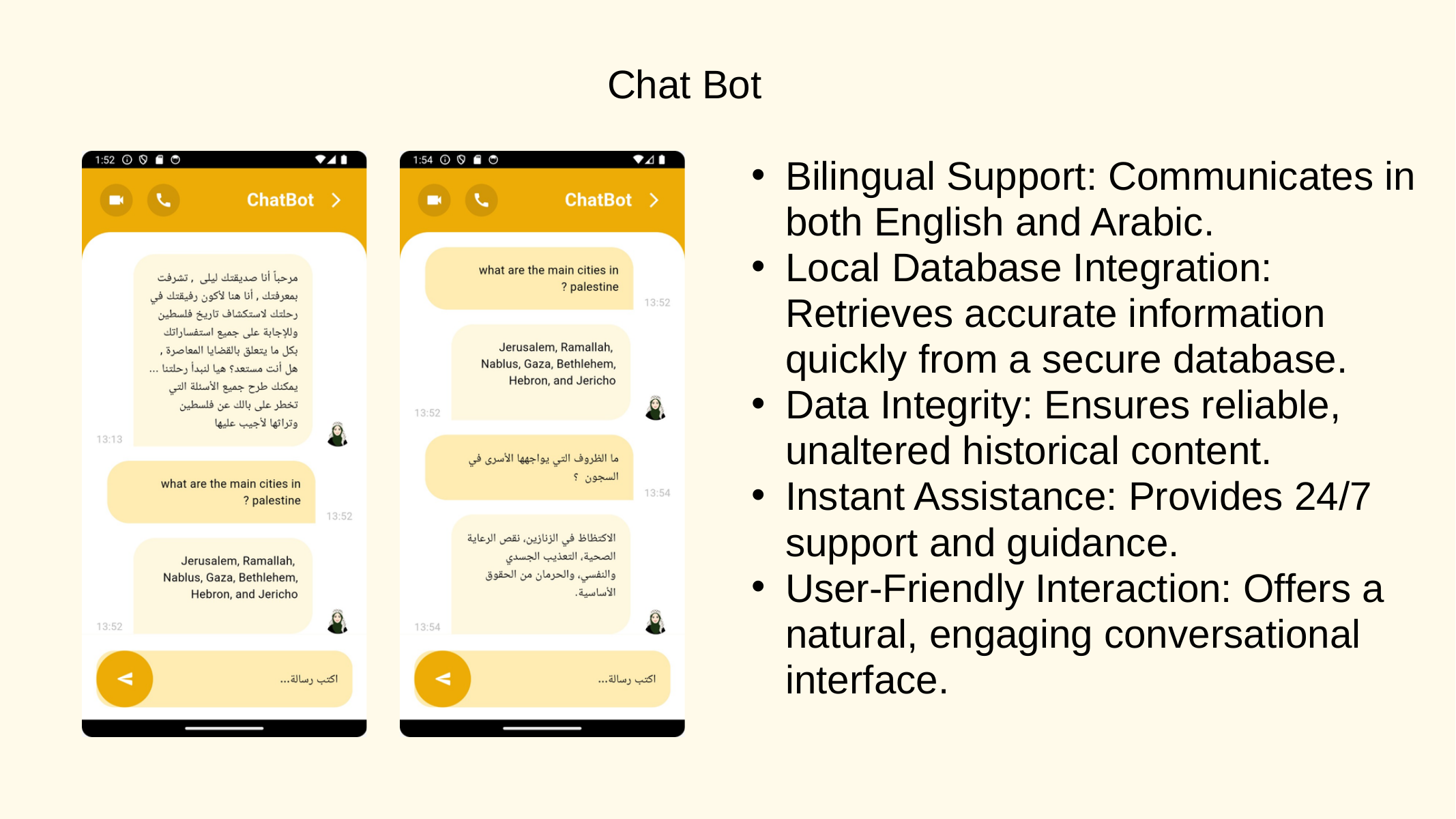

Chat Bot

Bilingual Support: Communicates in both English and Arabic.
Local Database Integration: Retrieves accurate information quickly from a secure database.
Data Integrity: Ensures reliable, unaltered historical content.
Instant Assistance: Provides 24/7 support and guidance.
User-Friendly Interaction: Offers a natural, engaging conversational interface.